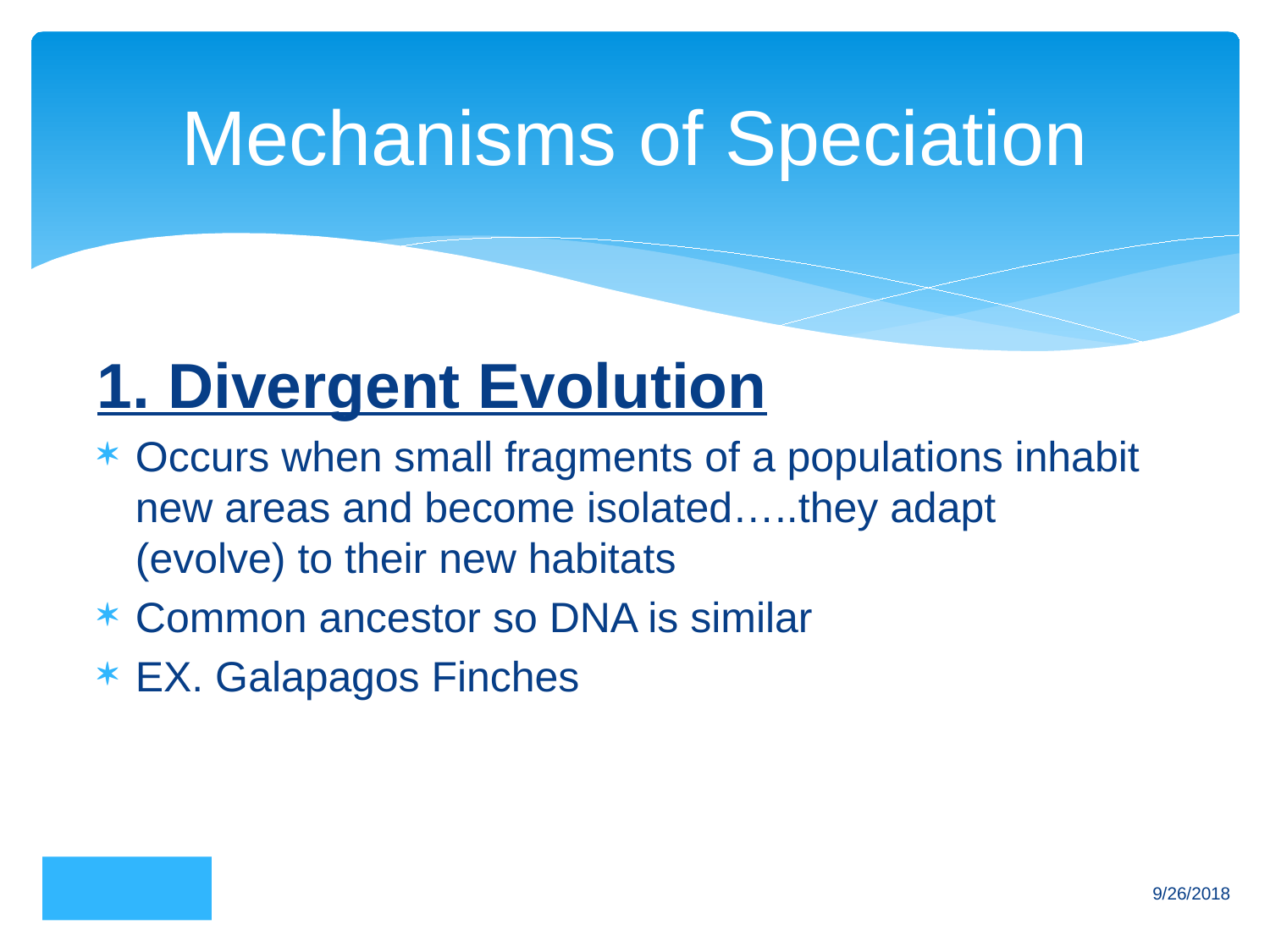

# Mechanisms of Speciation
1. Divergent Evolution
Occurs when small fragments of a populations inhabit new areas and become isolated…..they adapt (evolve) to their new habitats
Common ancestor so DNA is similar
EX. Galapagos Finches

9/26/2018